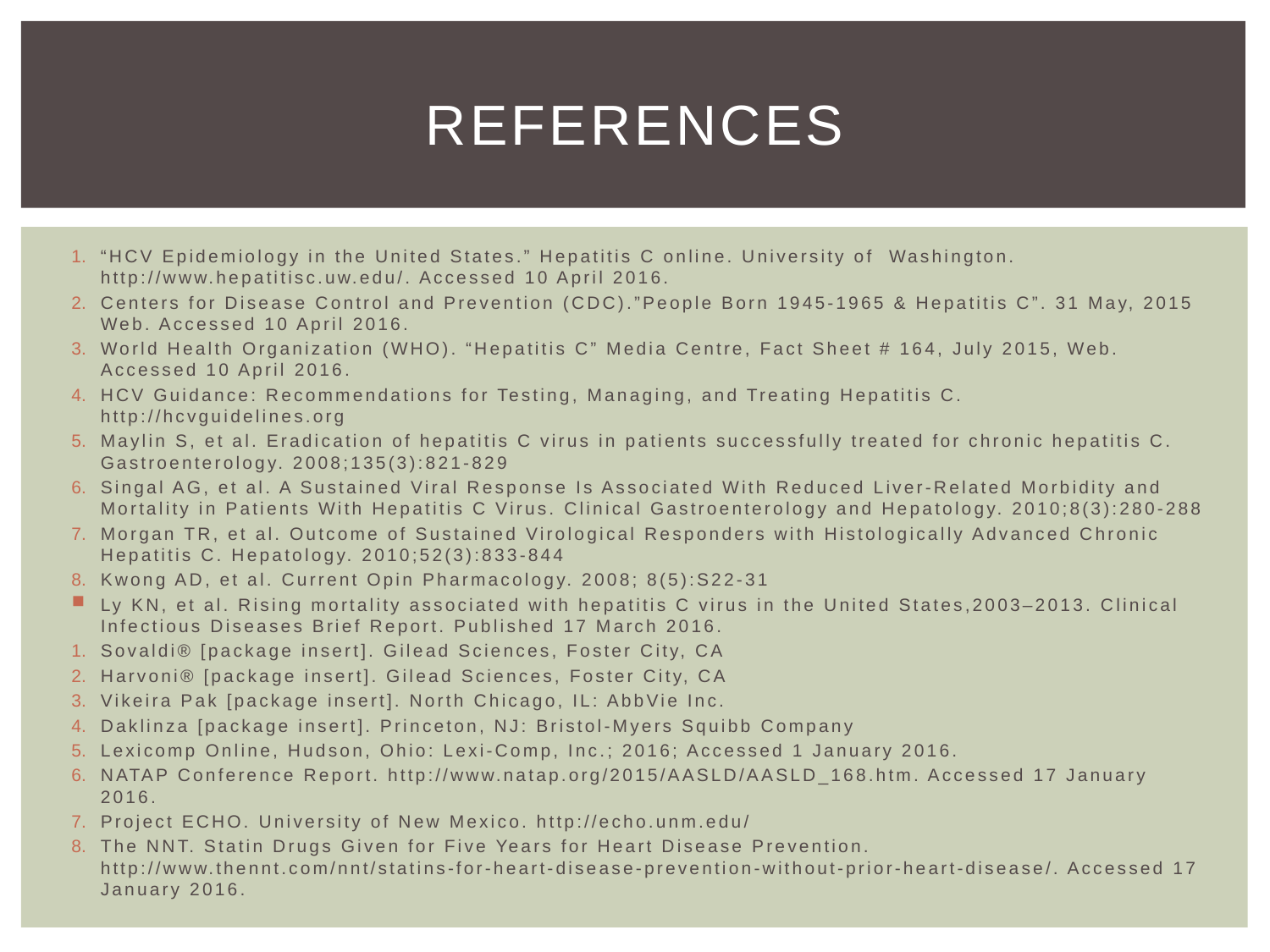

# References
“HCV Epidemiology in the United States.” Hepatitis C online. University of  Washington. http://www.hepatitisc.uw.edu/. Accessed 10 April 2016.
Centers for Disease Control and Prevention (CDC).”People Born 1945-1965 & Hepatitis C”. 31 May, 2015 Web. Accessed 10 April 2016.
World Health Organization (WHO). “Hepatitis C” Media Centre, Fact Sheet # 164, July 2015, Web. Accessed 10 April 2016.
HCV Guidance: Recommendations for Testing, Managing, and Treating Hepatitis C. http://hcvguidelines.org
Maylin S, et al. Eradication of hepatitis C virus in patients successfully treated for chronic hepatitis C. Gastroenterology. 2008;135(3):821-829
Singal AG, et al. A Sustained Viral Response Is Associated With Reduced Liver-Related Morbidity and Mortality in Patients With Hepatitis C Virus. Clinical Gastroenterology and Hepatology. 2010;8(3):280-288
Morgan TR, et al. Outcome of Sustained Virological Responders with Histologically Advanced Chronic Hepatitis C. Hepatology. 2010;52(3):833-844
Kwong AD, et al. Current Opin Pharmacology. 2008; 8(5):S22-31
Ly KN, et al. Rising mortality associated with hepatitis C virus in the United States,2003–2013. Clinical Infectious Diseases Brief Report. Published 17 March 2016.
Sovaldi® [package insert]. Gilead Sciences, Foster City, CA
Harvoni® [package insert]. Gilead Sciences, Foster City, CA
Vikeira Pak [package insert]. North Chicago, IL: AbbVie Inc.
Daklinza [package insert]. Princeton, NJ: Bristol-Myers Squibb Company
Lexicomp Online, Hudson, Ohio: Lexi-Comp, Inc.; 2016; Accessed 1 January 2016.
NATAP Conference Report. http://www.natap.org/2015/AASLD/AASLD_168.htm. Accessed 17 January 2016.
Project ECHO. University of New Mexico. http://echo.unm.edu/
The NNT. Statin Drugs Given for Five Years for Heart Disease Prevention. http://www.thennt.com/nnt/statins-for-heart-disease-prevention-without-prior-heart-disease/. Accessed 17 January 2016.